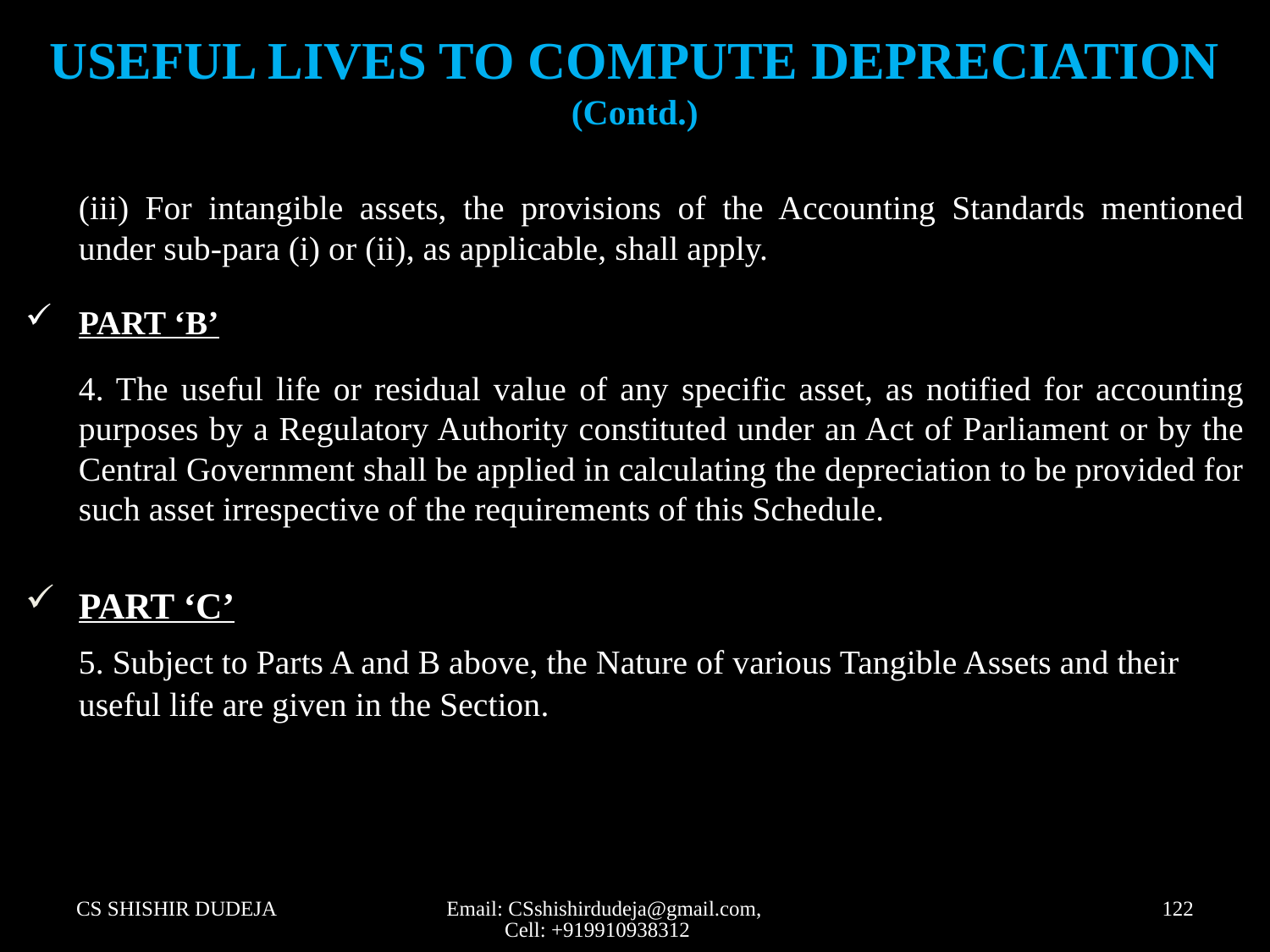

# USEFUL LIVES TO COMPUTE DEPRECIATION (Contd.)
	(iii) For intangible assets, the provisions of the Accounting Standards mentioned under sub-para (i) or (ii), as applicable, shall apply.

PART ‘B’

	4. The useful life or residual value of any specific asset, as notified for accounting purposes by a Regulatory Authority constituted under an Act of Parliament or by the Central Government shall be applied in calculating the depreciation to be provided for such asset irrespective of the requirements of this Schedule.

PART ‘C’
	5. Subject to Parts A and B above, the Nature of various Tangible Assets and their useful life are given in the Section.

CS SHISHIR DUDEJA
Email: CSshishirdudeja@gmail.com,                      Cell: +919910938312
122